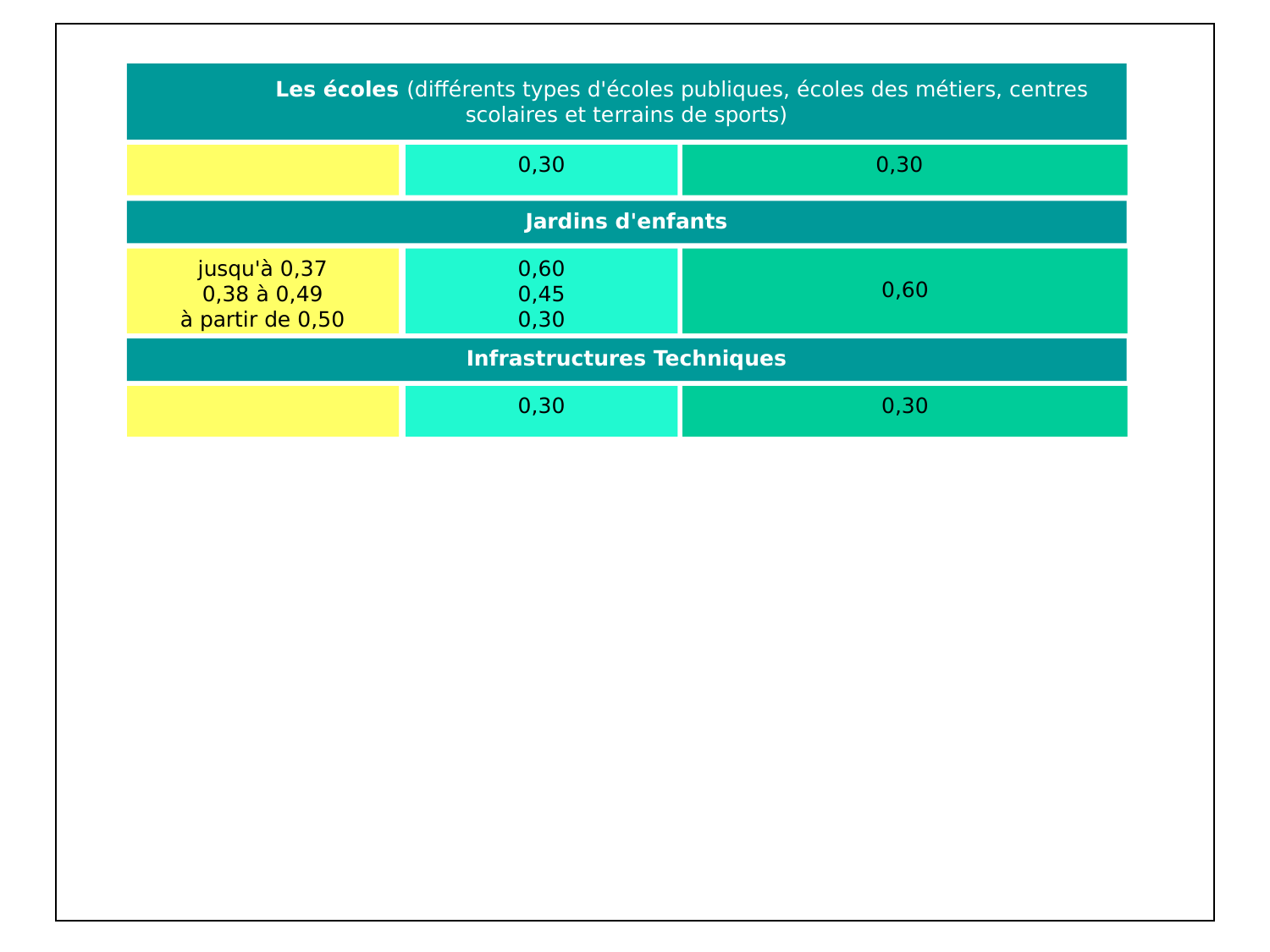

Les écoles (différents types d'écoles publiques, écoles des métiers, centres scolaires et terrains de sports)

0,30
0,30
Jardins d'enfants
jusqu'à 0,37
0,38 à 0,49
à partir de 0,50
0,60
0,45
0,30
 
0,60

Infrastructures Techniques

0,30
0,30